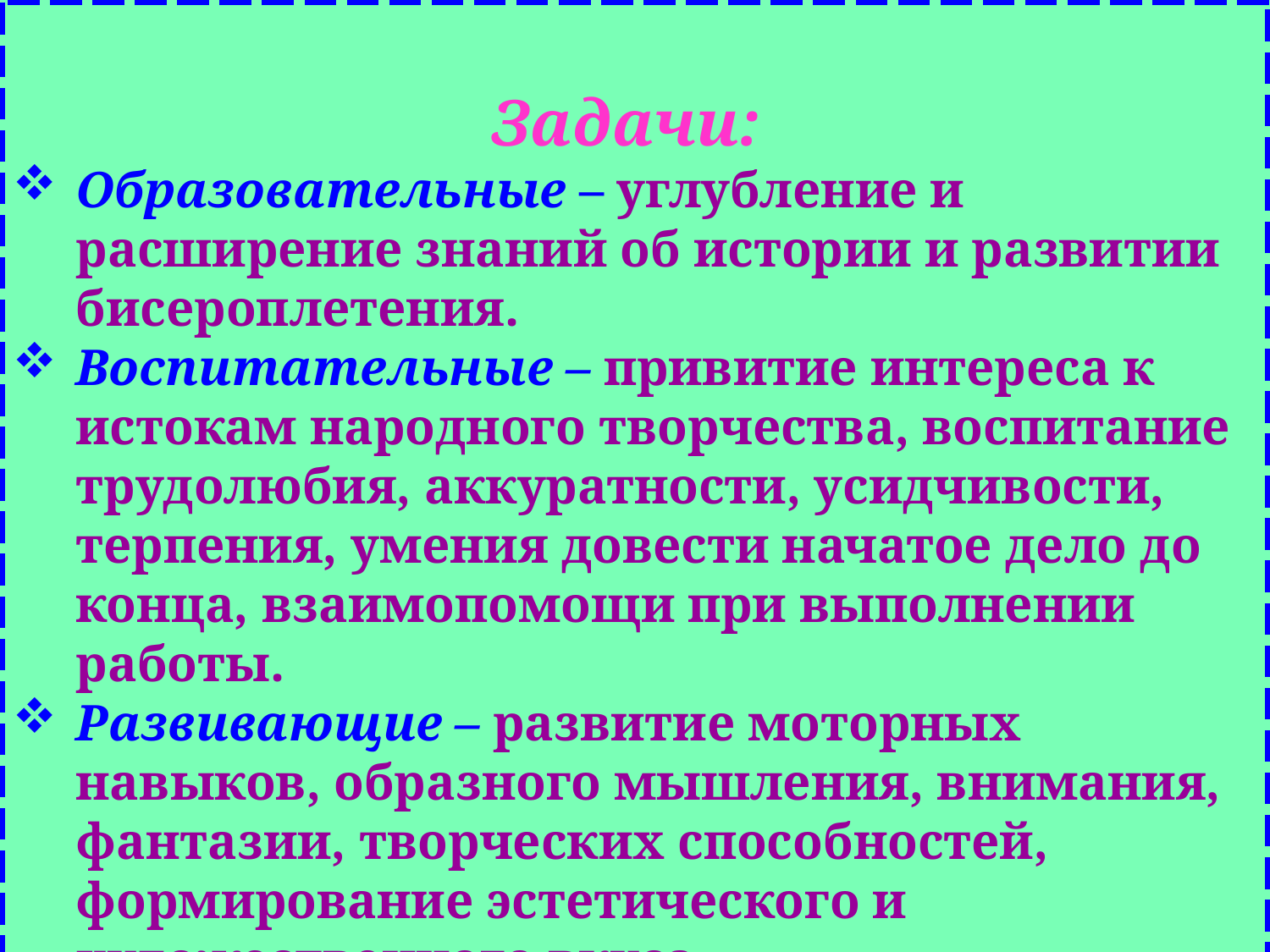

Задачи:
Образовательные – углубление и расширение знаний об истории и развитии бисероплетения.
Воспитательные – привитие интереса к истокам народного творчества, воспитание трудолюбия, аккуратности, усидчивости, терпения, умения довести начатое дело до конца, взаимопомощи при выполнении работы.
Развивающие – развитие моторных навыков, образного мышления, внимания, фантазии, творческих способностей, формирование эстетического и художественного вкуса.